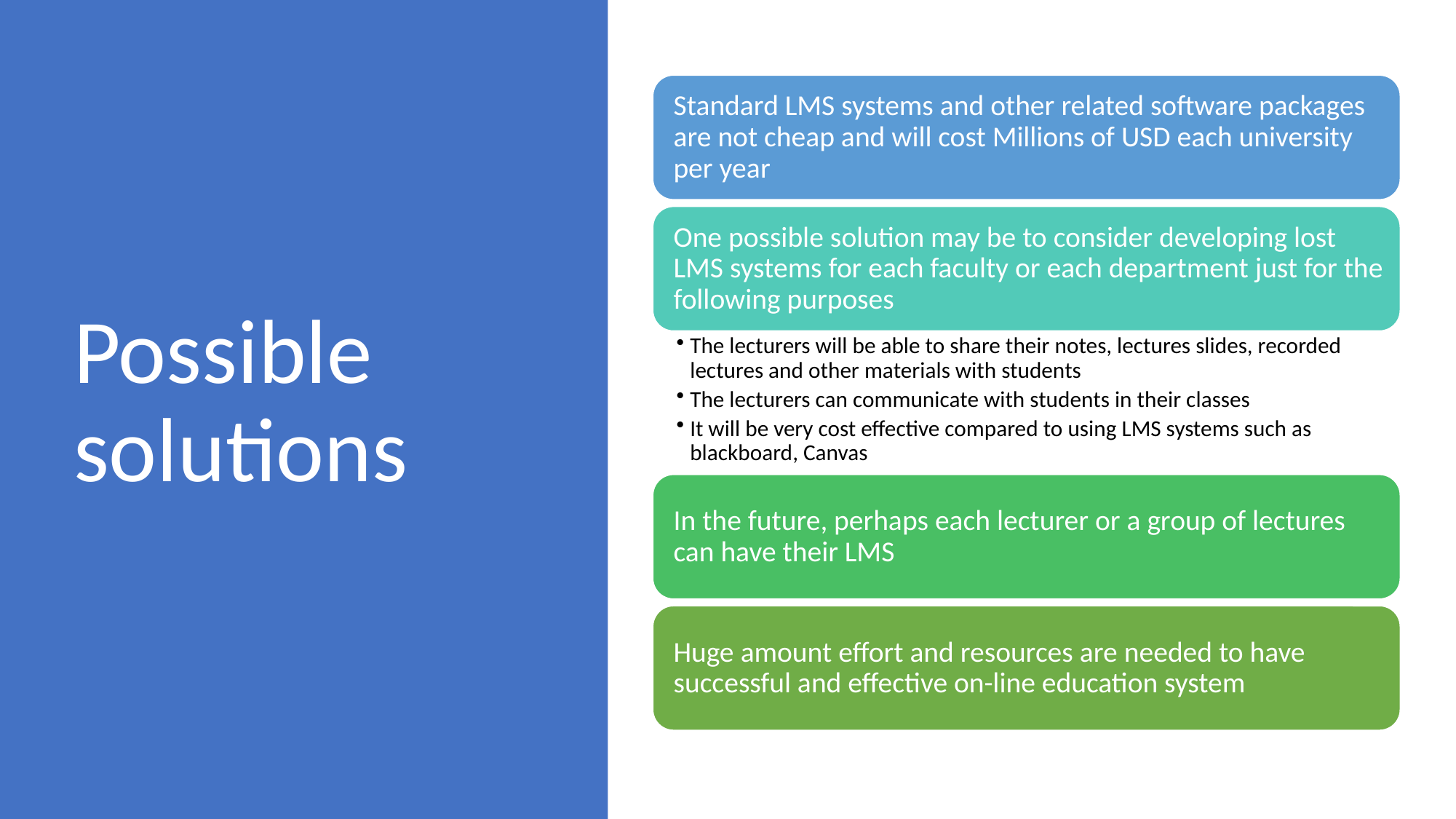

# Possible solutions
Standard LMS systems and other related software packages are not cheap and will cost Millions of USD each university per year
One possible solution may be to consider developing lost LMS systems for each faculty or each department just for the following purposes
The lecturers will be able to share their notes, lectures slides, recorded lectures and other materials with students
The lecturers can communicate with students in their classes
It will be very cost effective compared to using LMS systems such as blackboard, Canvas
In the future, perhaps each lecturer or a group of lectures can have their LMS
Huge amount effort and resources are needed to have successful and effective on-line education system